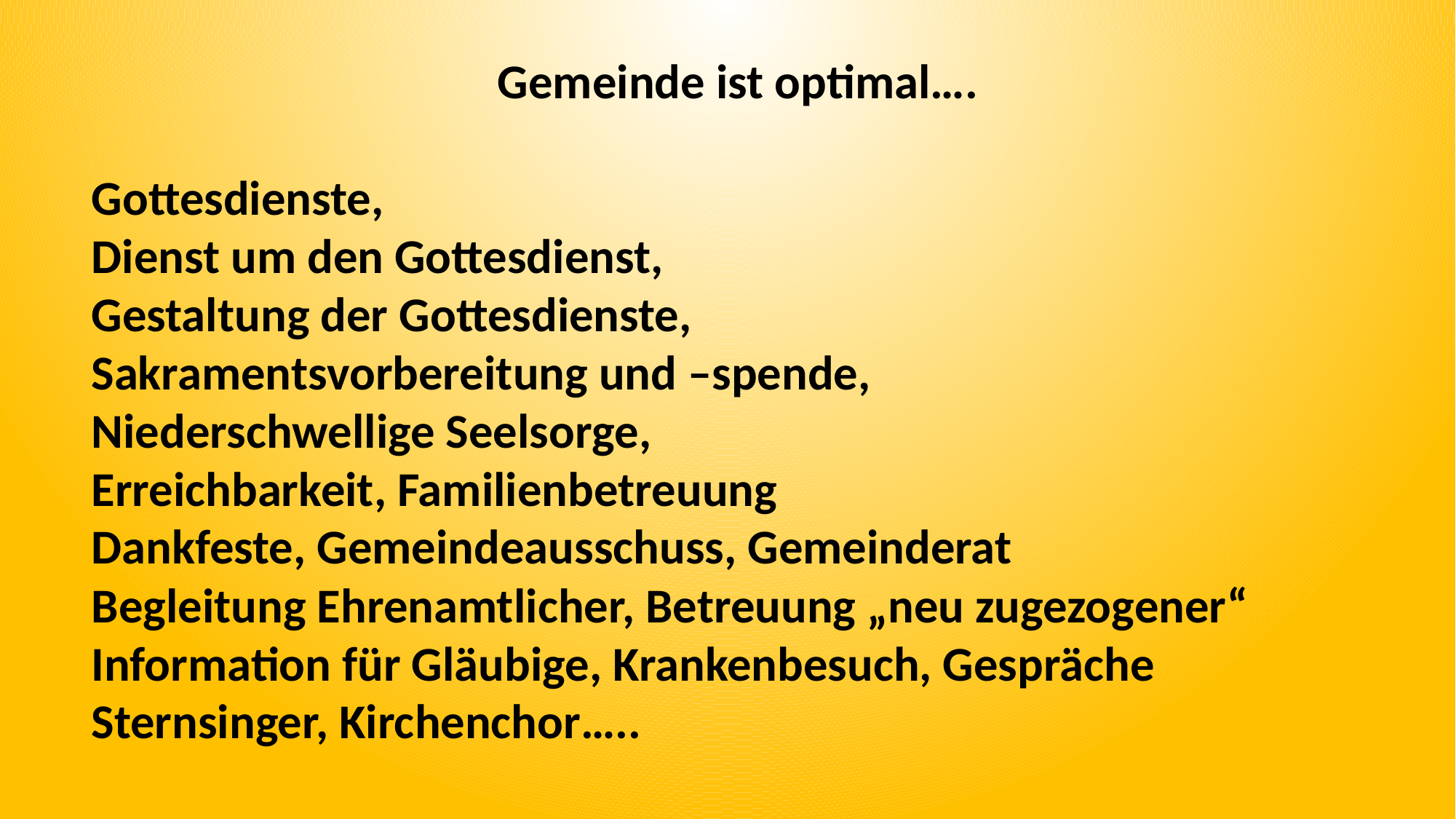

Gemeinde ist optimal….

Gottesdienste,
Dienst um den Gottesdienst,
Gestaltung der Gottesdienste,
Sakramentsvorbereitung und –spende,
Niederschwellige Seelsorge,
Erreichbarkeit, Familienbetreuung
Dankfeste, Gemeindeausschuss, Gemeinderat
Begleitung Ehrenamtlicher, Betreuung „neu zugezogener“
Information für Gläubige, Krankenbesuch, Gespräche
Sternsinger, Kirchenchor…..